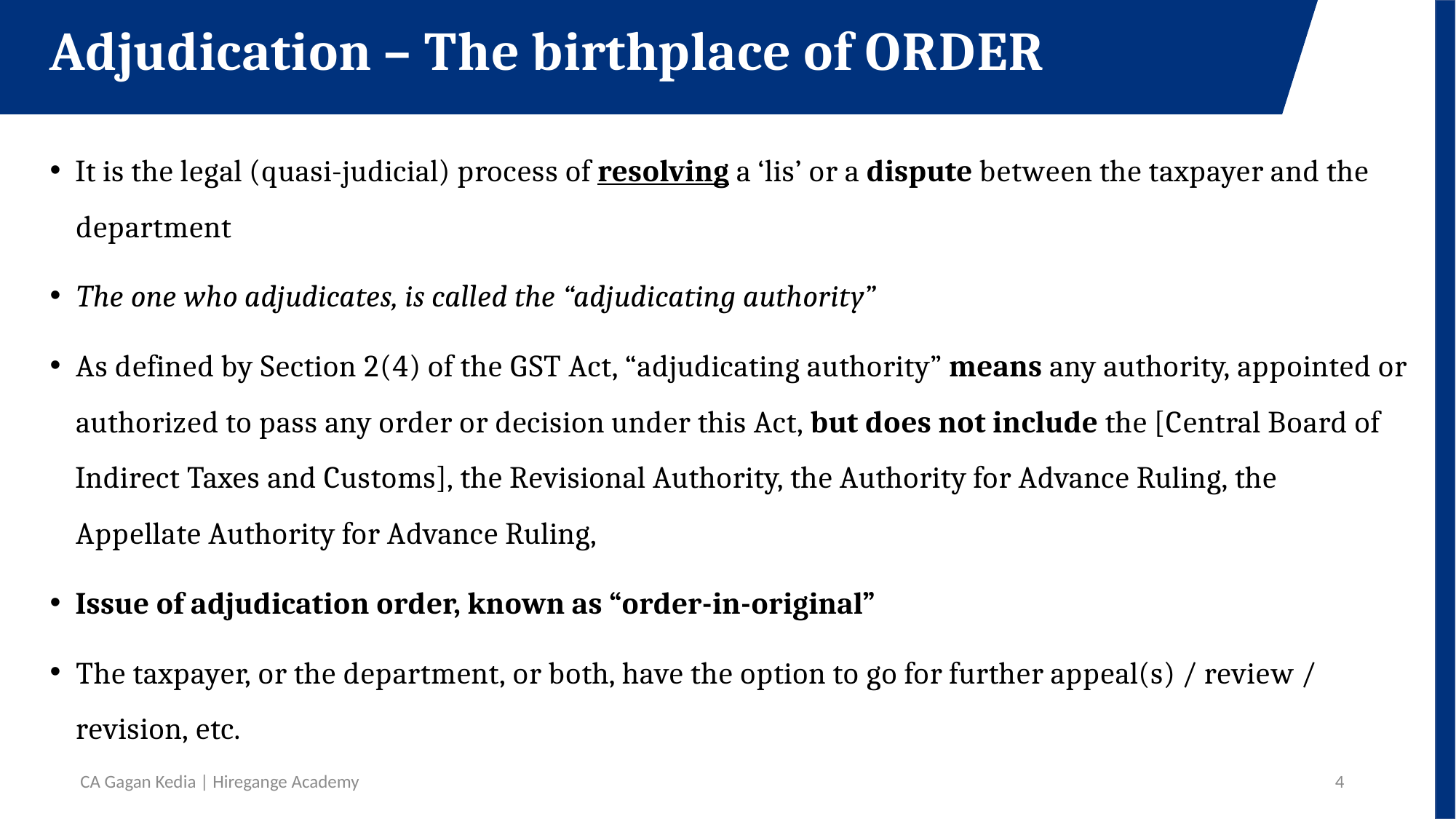

Adjudication – The birthplace of ORDER
It is the legal (quasi-judicial) process of resolving a ‘lis’ or a dispute between the taxpayer and the department
The one who adjudicates, is called the “adjudicating authority”
As defined by Section 2(4) of the GST Act, “adjudicating authority” means any authority, appointed or authorized to pass any order or decision under this Act, but does not include the [Central Board of Indirect Taxes and Customs], the Revisional Authority, the Authority for Advance Ruling, the Appellate Authority for Advance Ruling,
Issue of adjudication order, known as “order-in-original”
The taxpayer, or the department, or both, have the option to go for further appeal(s) / review / revision, etc.
CA Gagan Kedia | Hiregange Academy
4